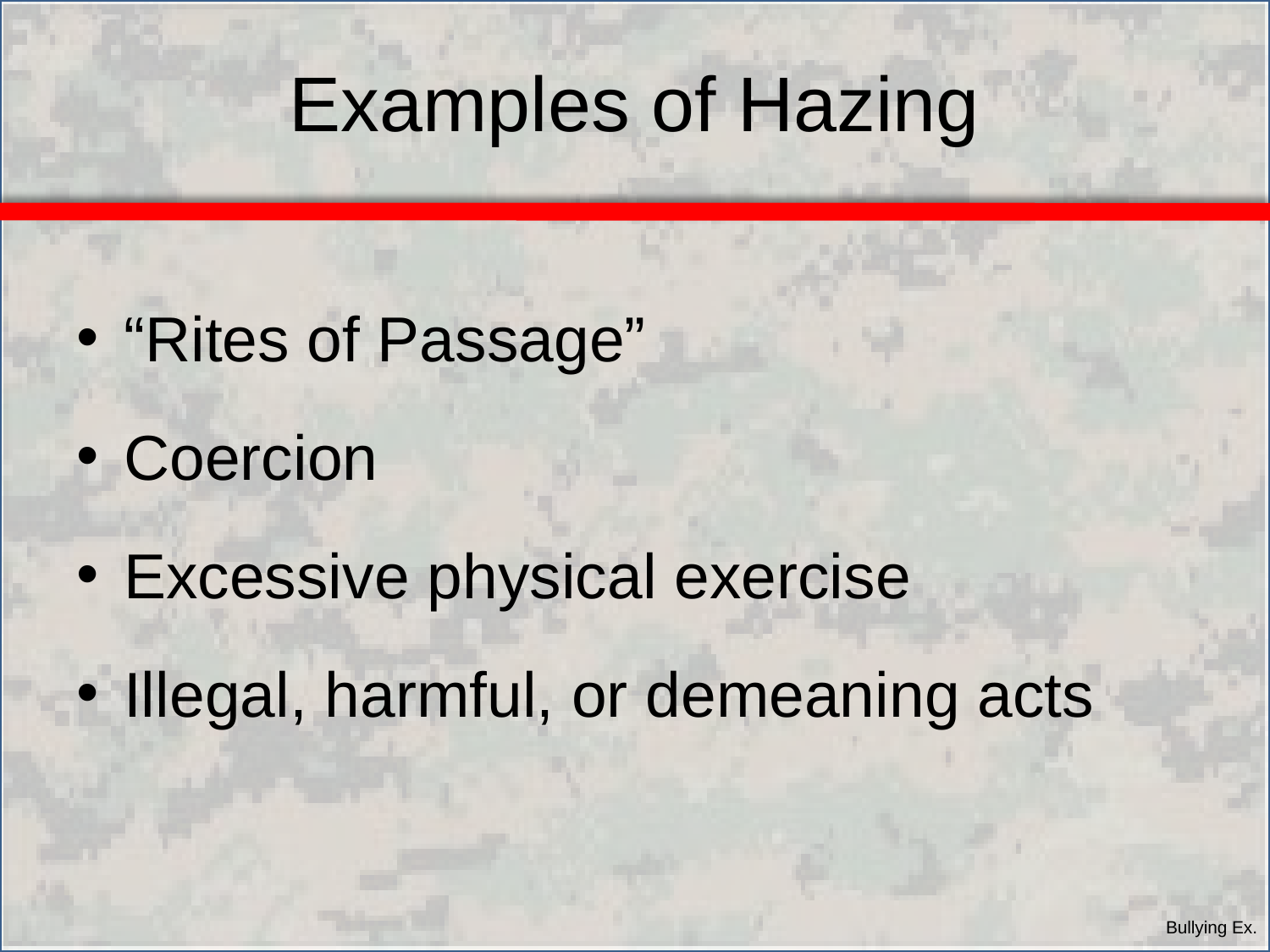

# Examples of Hazing
“Rites of Passage”

Coercion

Excessive physical exercise

Illegal, harmful, or demeaning acts
Bullying Ex.